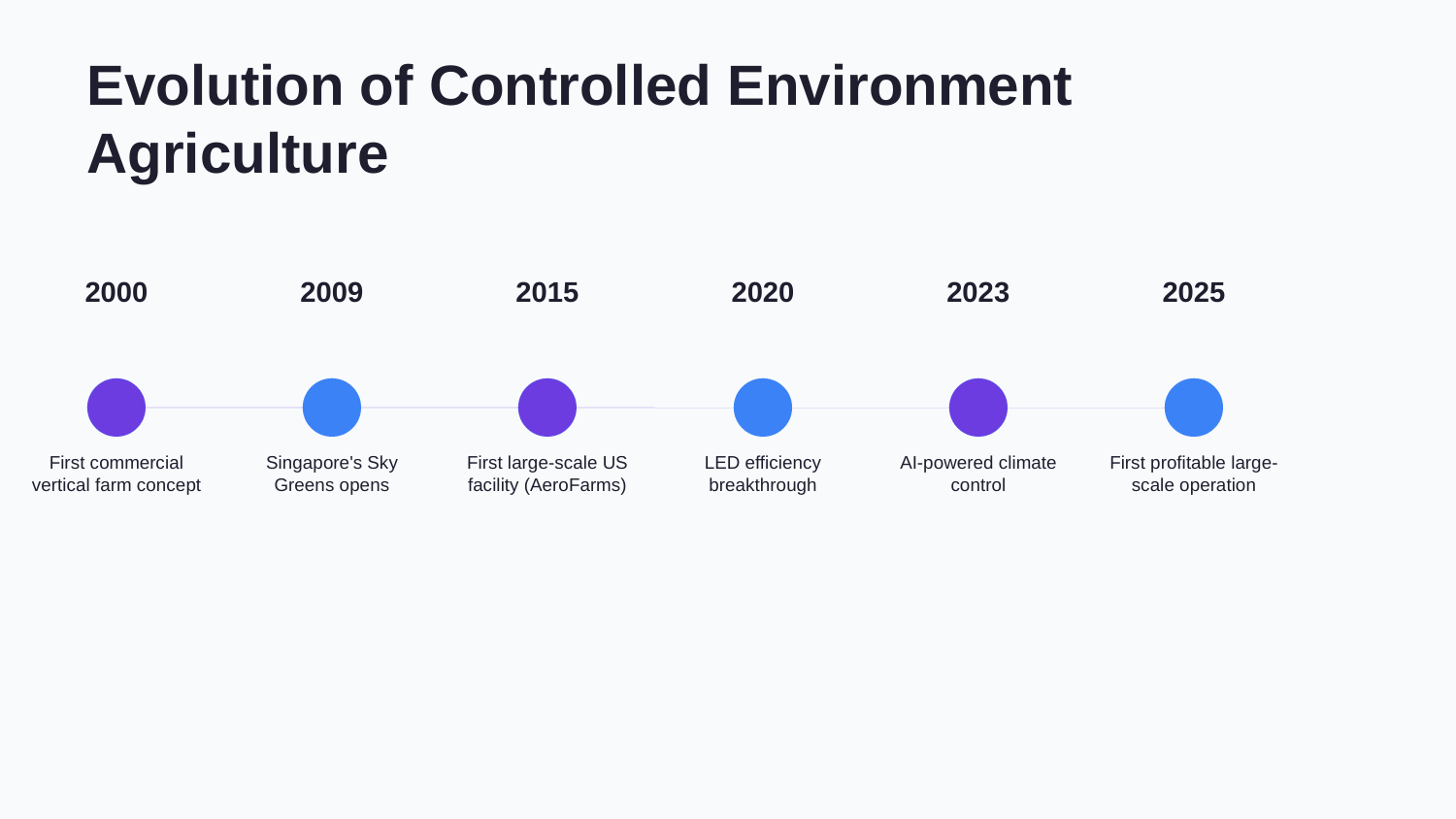

Evolution of Controlled Environment Agriculture
2000
2009
2015
2020
2023
2025

First commercial vertical farm concept
Singapore's Sky Greens opens
First large-scale US facility (AeroFarms)
LED efficiency breakthrough
AI-powered climate control
First profitable large-scale operation
Timeline · The Future of Vertical Farming · 7/15